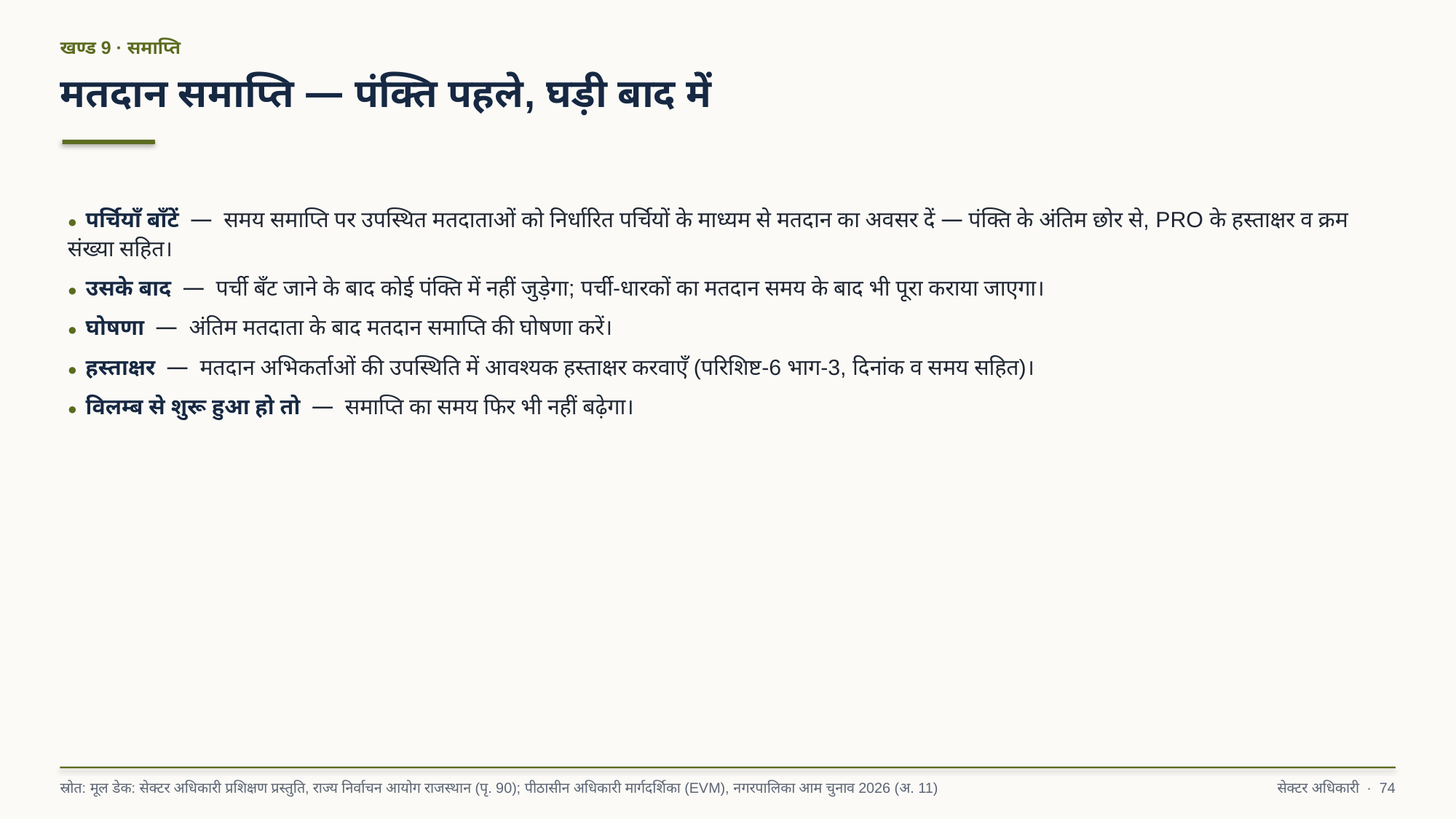

खण्ड 9 · समाप्ति
मतदान समाप्ति — पंक्ति पहले, घड़ी बाद में

●  पर्चियाँ बाँटें  —  समय समाप्ति पर उपस्थित मतदाताओं को निर्धारित पर्चियों के माध्यम से मतदान का अवसर दें — पंक्ति के अंतिम छोर से, PRO के हस्ताक्षर व क्रम संख्या सहित।
●  उसके बाद  —  पर्ची बँट जाने के बाद कोई पंक्ति में नहीं जुड़ेगा; पर्ची-धारकों का मतदान समय के बाद भी पूरा कराया जाएगा।
●  घोषणा  —  अंतिम मतदाता के बाद मतदान समाप्ति की घोषणा करें।
●  हस्ताक्षर  —  मतदान अभिकर्ताओं की उपस्थिति में आवश्यक हस्ताक्षर करवाएँ (परिशिष्ट-6 भाग-3, दिनांक व समय सहित)।
●  विलम्ब से शुरू हुआ हो तो  —  समाप्ति का समय फिर भी नहीं बढ़ेगा।

स्रोत: मूल डेक: सेक्टर अधिकारी प्रशिक्षण प्रस्तुति, राज्य निर्वाचन आयोग राजस्थान (पृ. 90); पीठासीन अधिकारी मार्गदर्शिका (EVM), नगरपालिका आम चुनाव 2026 (अ. 11)
सेक्टर अधिकारी  ·  74